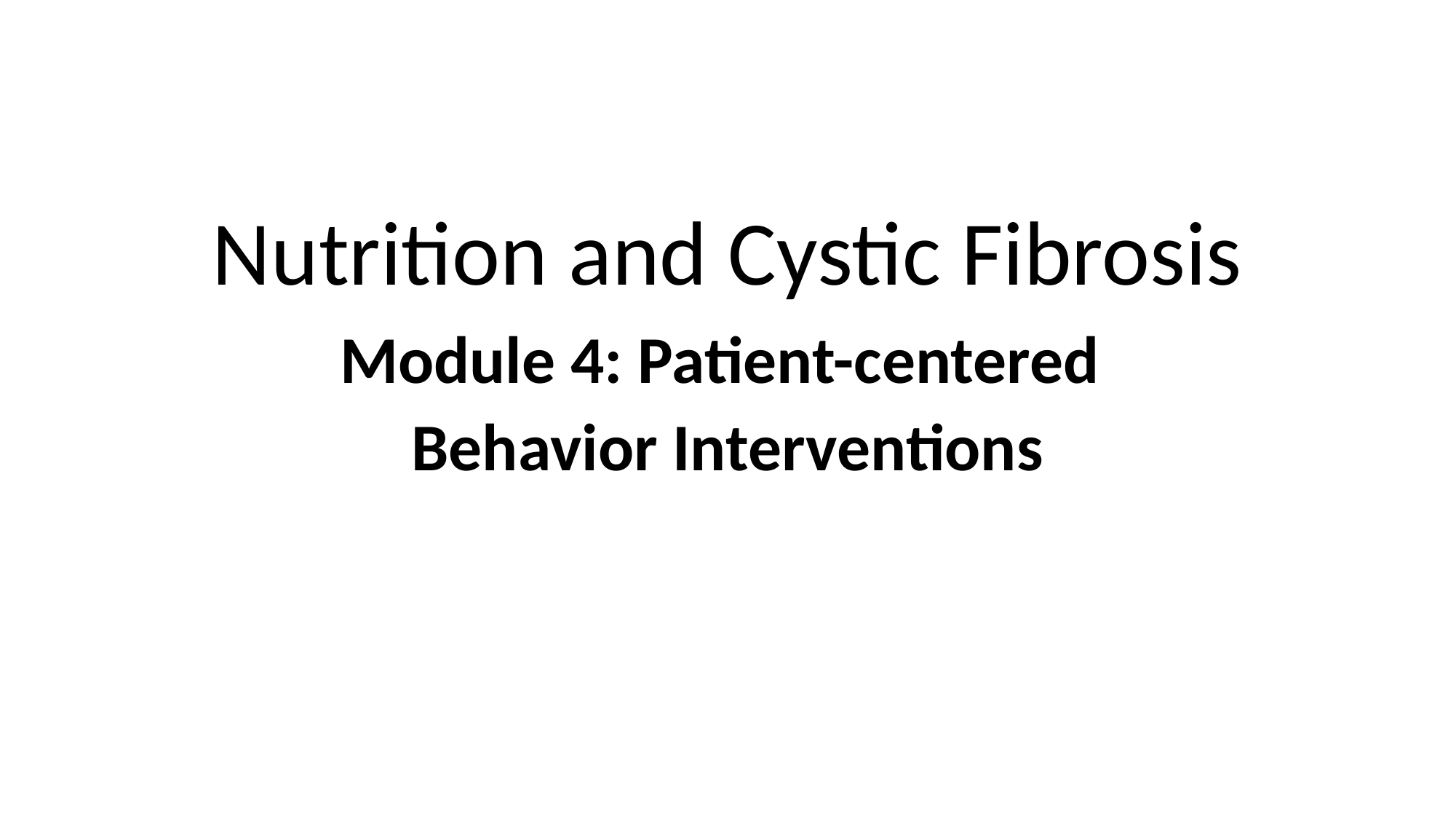

# Nutrition and Cystic Fibrosis
Module 4: Patient-centered
Behavior Interventions